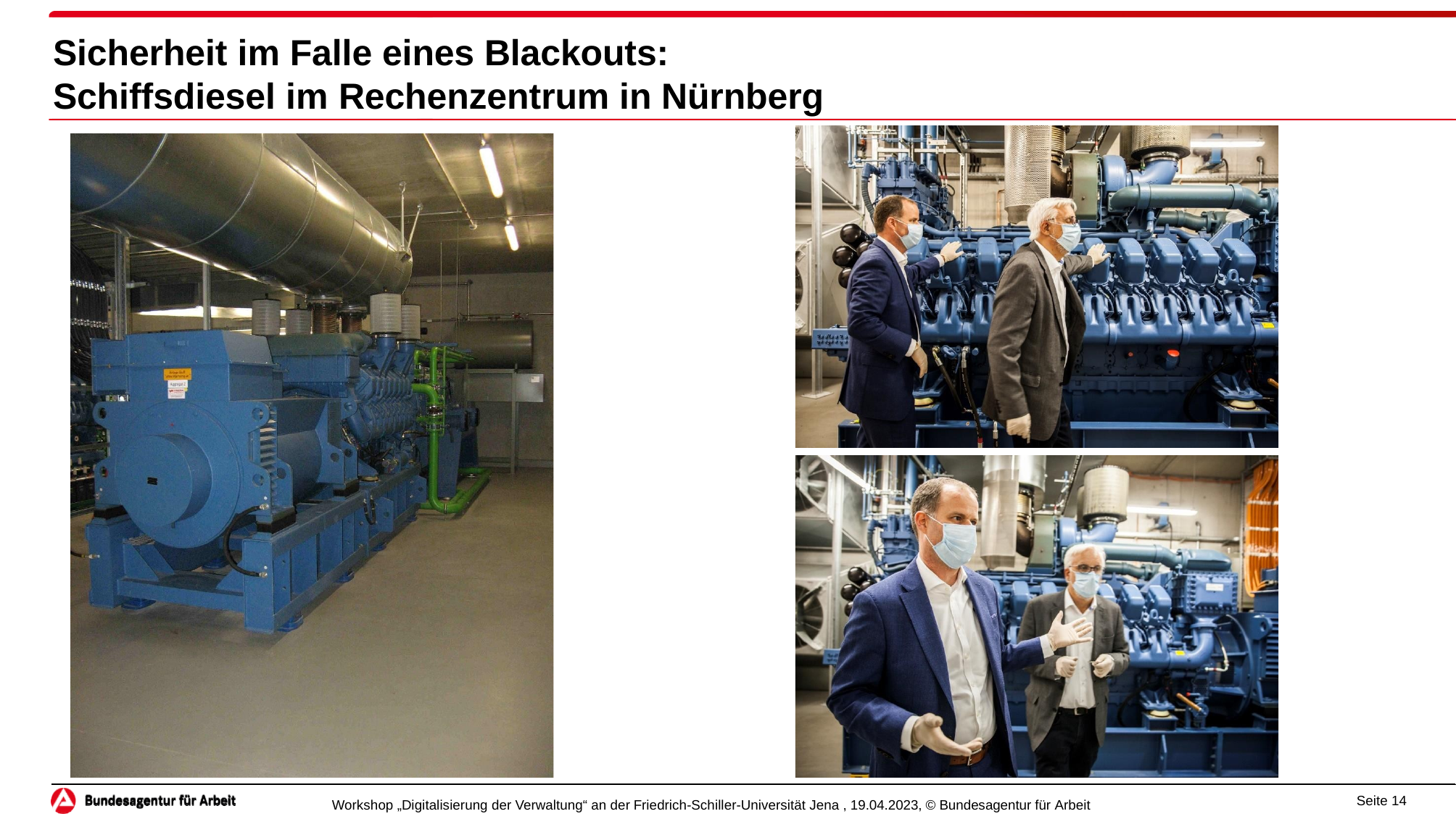

# Sicherheit im Falle eines Blackouts: Schiffsdiesel im Rechenzentrum in Nürnberg

Seite 14
Workshop „Digitalisierung der Verwaltung“ an der Friedrich-Schiller-Universität Jena , 19.04.2023, © Bundesagentur für Arbeit